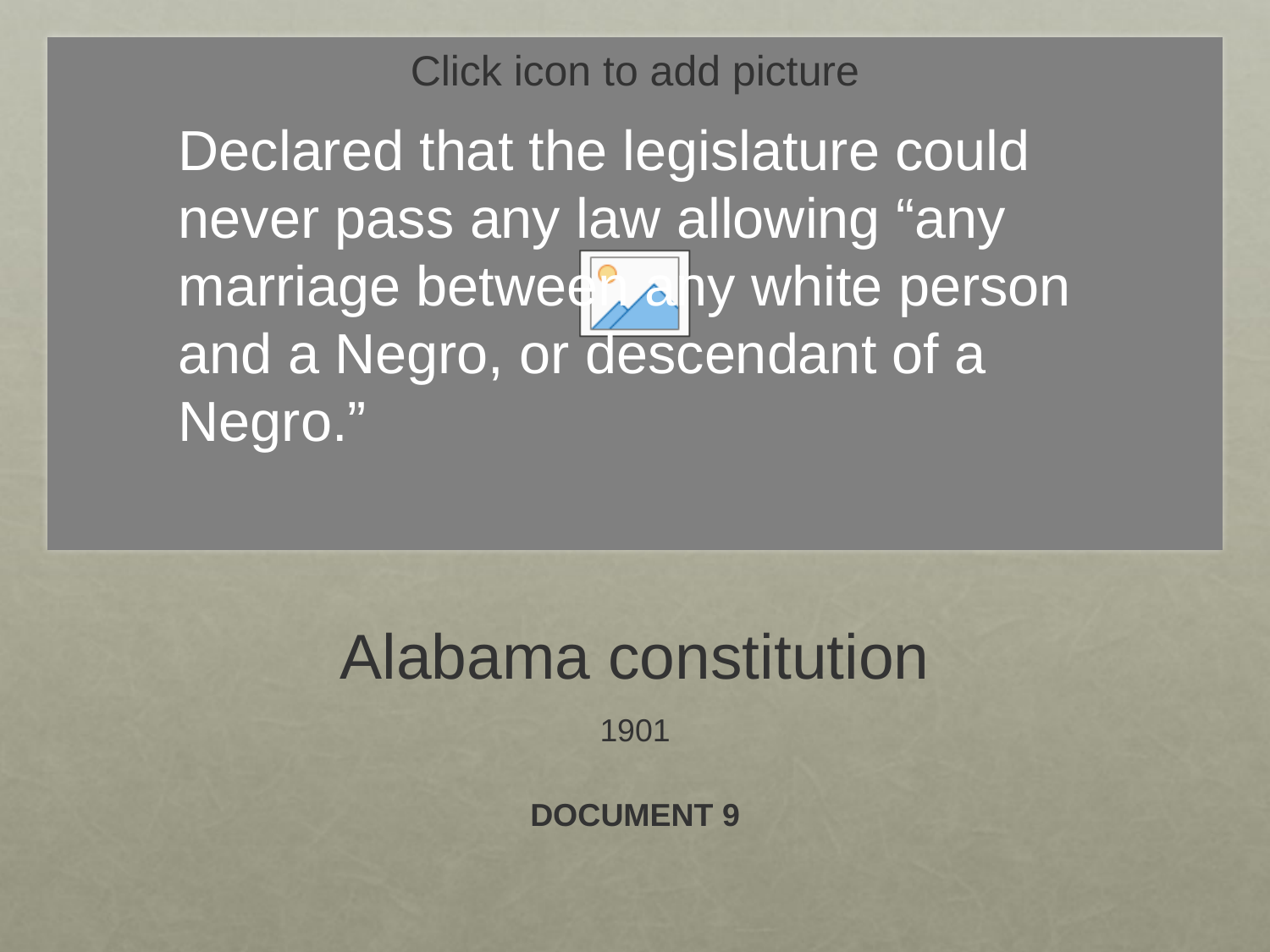

Declared that the legislature could never pass any law allowing “any marriage between any white person and a Negro, or descendant of a Negro.”
# Alabama constitution
1901

DOCUMENT 9